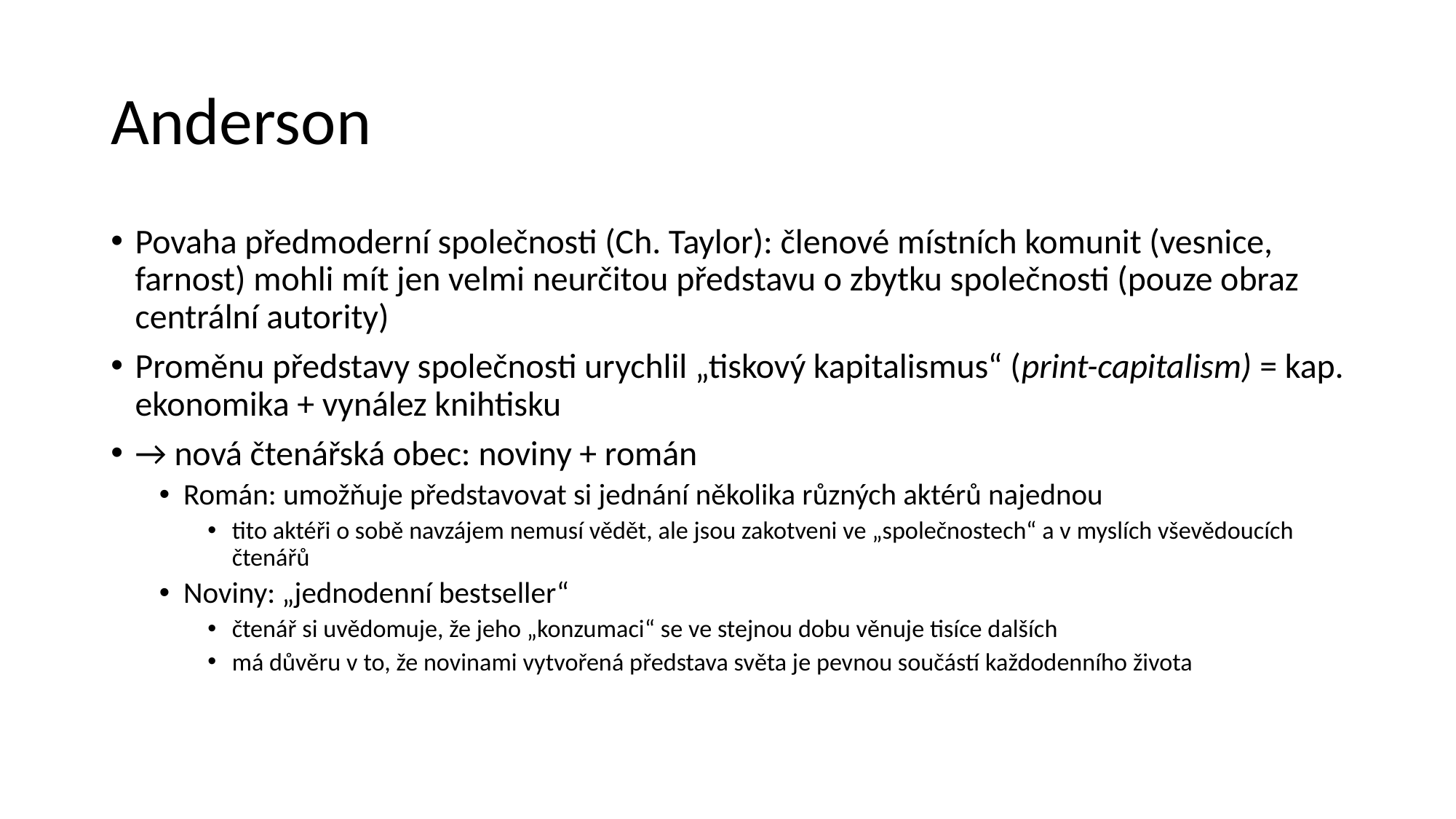

# Anderson
Povaha předmoderní společnosti (Ch. Taylor): členové místních komunit (vesnice, farnost) mohli mít jen velmi neurčitou představu o zbytku společnosti (pouze obraz centrální autority)
Proměnu představy společnosti urychlil „tiskový kapitalismus“ (print-capitalism) = kap. ekonomika + vynález knihtisku
→ nová čtenářská obec: noviny + román
Román: umožňuje představovat si jednání několika různých aktérů najednou
tito aktéři o sobě navzájem nemusí vědět, ale jsou zakotveni ve „společnostech“ a v myslích vševědoucích čtenářů
Noviny: „jednodenní bestseller“
čtenář si uvědomuje, že jeho „konzumaci“ se ve stejnou dobu věnuje tisíce dalších
má důvěru v to, že novinami vytvořená představa světa je pevnou součástí každodenního života